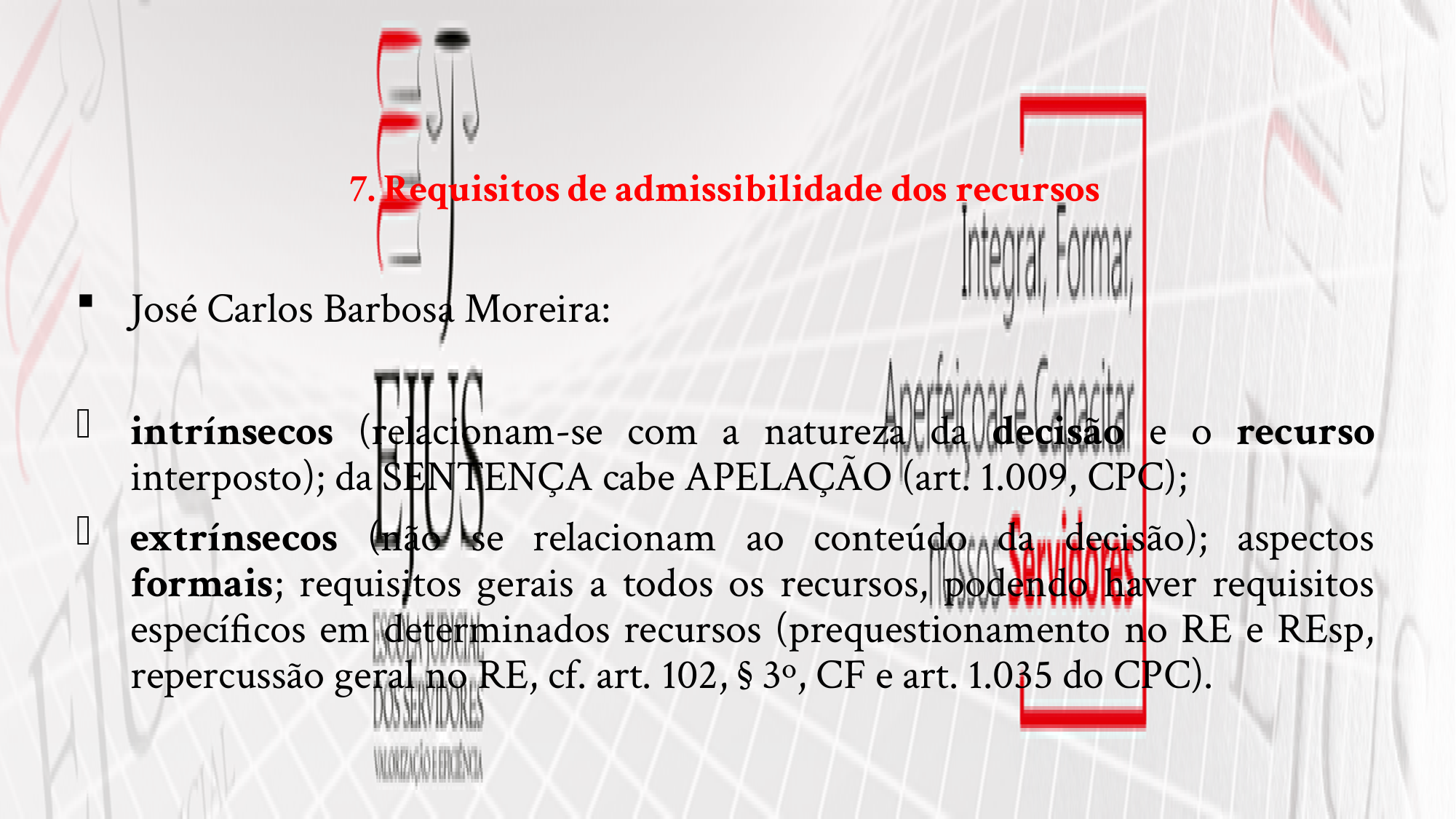

7. Requisitos de admissibilidade dos recursos

José Carlos Barbosa Moreira:

intrínsecos (relacionam-se com a natureza da decisão e o recurso interposto); da SENTENÇA cabe APELAÇÃO (art. 1.009, CPC);
extrínsecos (não se relacionam ao conteúdo da decisão); aspectos formais; requisitos gerais a todos os recursos, podendo haver requisitos específicos em determinados recursos (prequestionamento no RE e REsp, repercussão geral no RE, cf. art. 102, § 3º, CF e art. 1.035 do CPC).